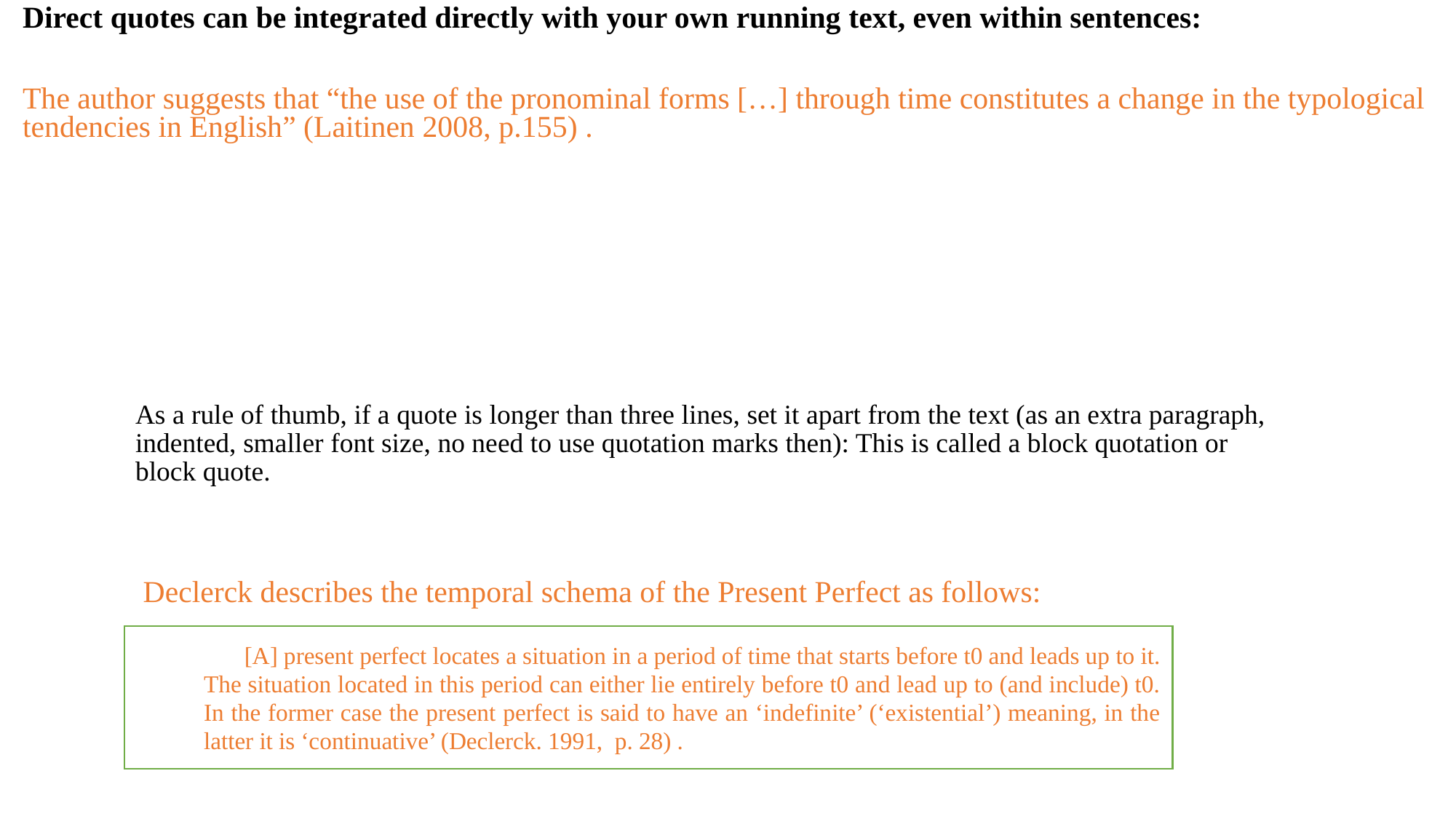

Direct quotes can be integrated directly with your own running text, even within sentences:

The author suggests that “the use of the pronominal forms […] through time constitutes a change in the typological tendencies in English” (Laitinen 2008, p.155) .

The theoretical context for my paper is a model developed by Croft (2006), which provides a framework for “analyzing language change that integrate[s] functional-typological and variationist sociolinguistic approaches to historical linguistics” (ibid., p. 34).

As a rule of thumb, if a quote is longer than three lines, set it apart from the text (as an extra paragraph, indented, smaller font size, no need to use quotation marks then): This is called a block quotation or block quote.

 Declerck describes the temporal schema of the Present Perfect as follows:

[A] present perfect locates a situation in a period of time that starts before t0 and leads up to it. The situation located in this period can either lie entirely before t0 and lead up to (and include) t0. In the former case the present perfect is said to have an ‘indefinite’ (‘existential’) meaning, in the latter it is ‘continuative’ (Declerck. 1991,  p. 28) .